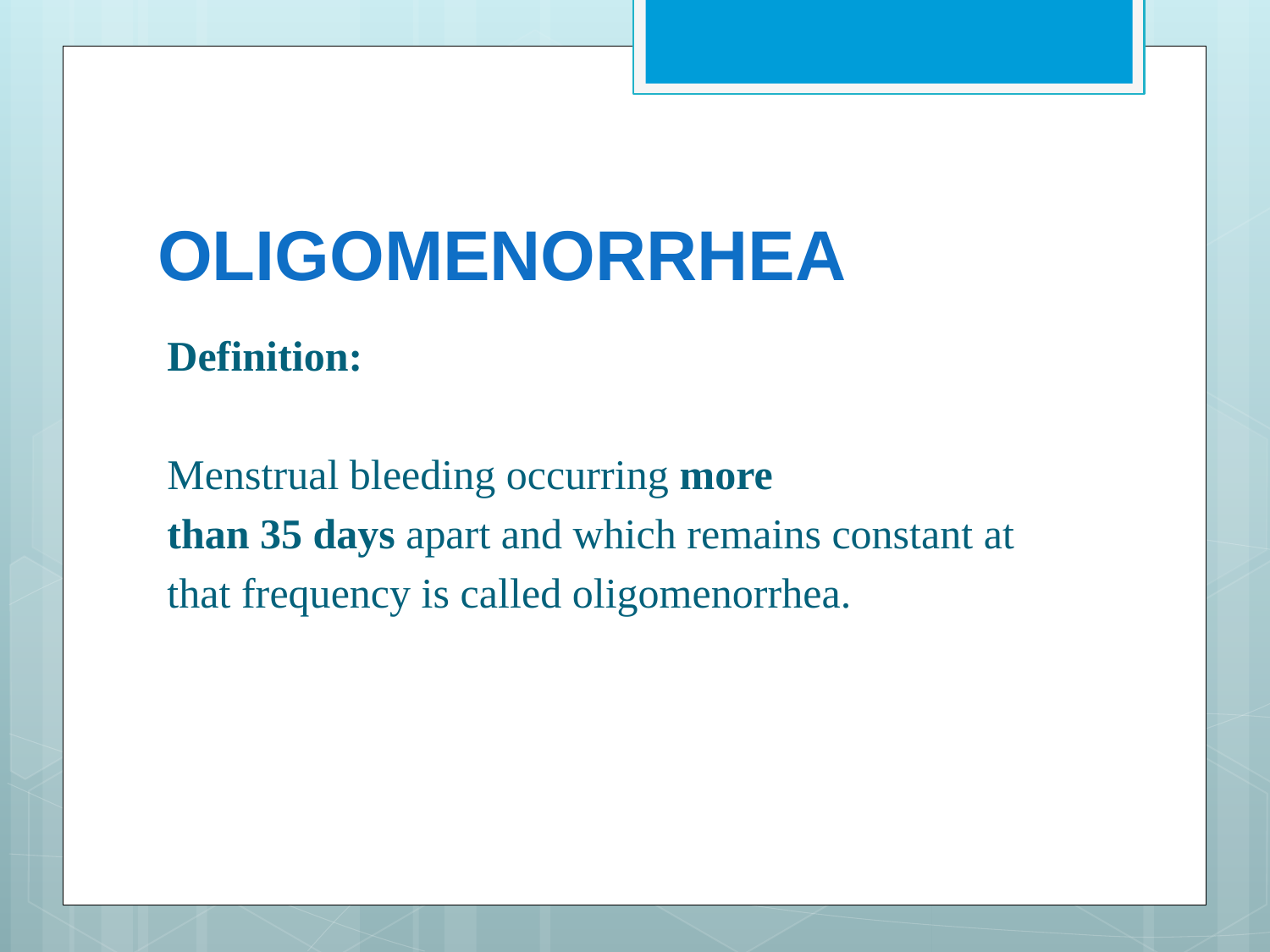

# OLIGOMENORRHEA
Definition:

Menstrual bleeding occurring more
than 35 days apart and which remains constant at
that frequency is called oligomenorrhea.